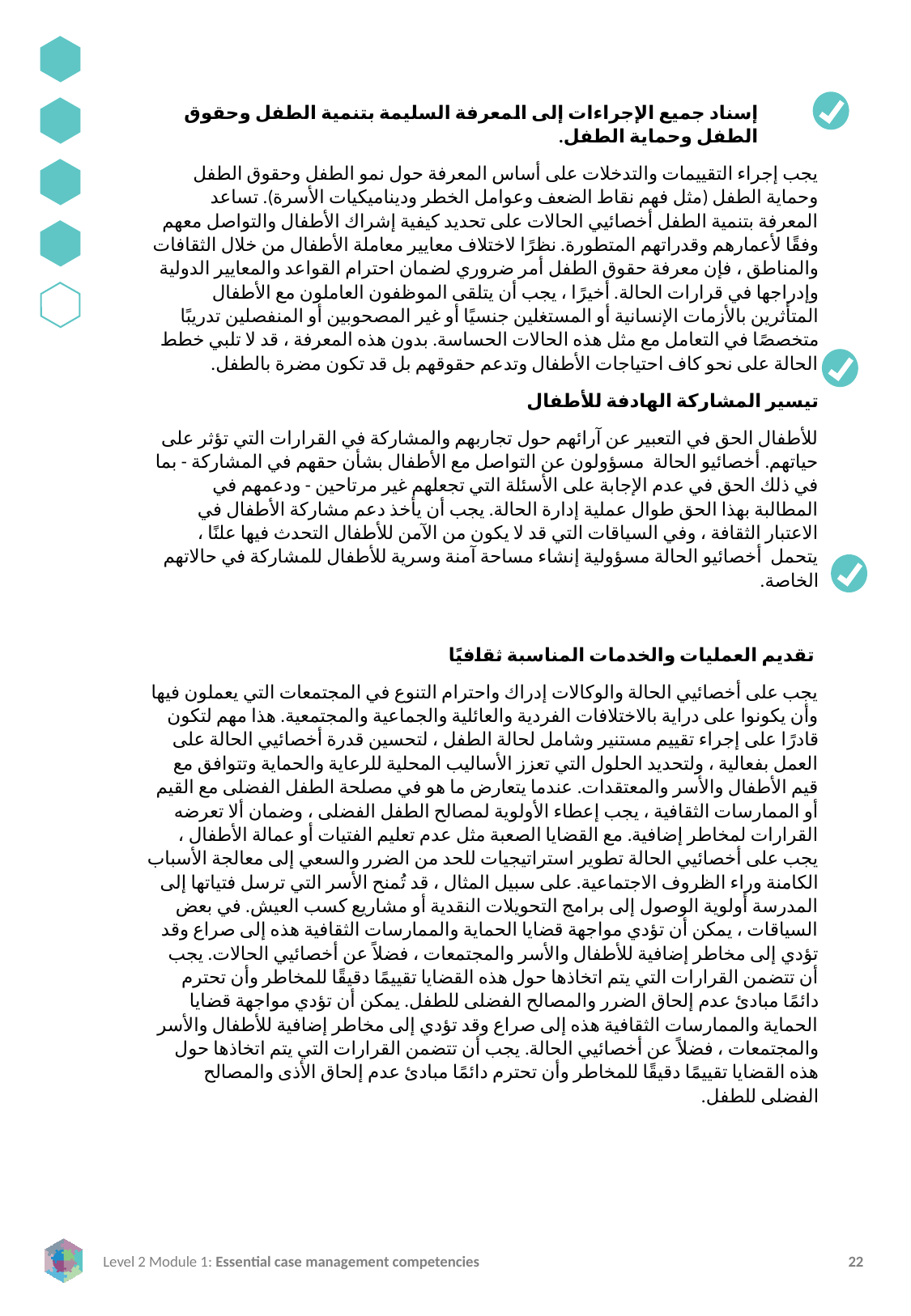

إسناد جميع الإجراءات إلى المعرفة السليمة بتنمية الطفل وحقوق الطفل وحماية الطفل.
يجب إجراء التقييمات والتدخلات على أساس المعرفة حول نمو الطفل وحقوق الطفل وحماية الطفل (مثل فهم نقاط الضعف وعوامل الخطر وديناميكيات الأسرة). تساعد المعرفة بتنمية الطفل أخصائيي الحالات على تحديد كيفية إشراك الأطفال والتواصل معهم وفقًا لأعمارهم وقدراتهم المتطورة. نظرًا لاختلاف معايير معاملة الأطفال من خلال الثقافات والمناطق ، فإن معرفة حقوق الطفل أمر ضروري لضمان احترام القواعد والمعايير الدولية وإدراجها في قرارات الحالة. أخيرًا ، يجب أن يتلقى الموظفون العاملون مع الأطفال المتأثرين بالأزمات الإنسانية أو المستغلين جنسيًا أو غير المصحوبين أو المنفصلين تدريبًا متخصصًا في التعامل مع مثل هذه الحالات الحساسة. بدون هذه المعرفة ، قد لا تلبي خطط الحالة على نحو كاف احتياجات الأطفال وتدعم حقوقهم بل قد تكون مضرة بالطفل.
تيسير المشاركة الهادفة للأطفال
للأطفال الحق في التعبير عن آرائهم حول تجاربهم والمشاركة في القرارات التي تؤثر على حياتهم. أخصائيو الحالة  مسؤولون عن التواصل مع الأطفال بشأن حقهم في المشاركة - بما في ذلك الحق في عدم الإجابة على الأسئلة التي تجعلهم غير مرتاحين - ودعمهم في المطالبة بهذا الحق طوال عملية إدارة الحالة. يجب أن يأخذ دعم مشاركة الأطفال في الاعتبار الثقافة ، وفي السياقات التي قد لا يكون من الآمن للأطفال التحدث فيها علنًا ، يتحمل  أخصائيو الحالة مسؤولية إنشاء مساحة آمنة وسرية للأطفال للمشاركة في حالاتهم الخاصة.

 تقديم العمليات والخدمات المناسبة ثقافيًا
يجب على أخصائيي الحالة والوكالات إدراك واحترام التنوع في المجتمعات التي يعملون فيها وأن يكونوا على دراية بالاختلافات الفردية والعائلية والجماعية والمجتمعية. هذا مهم لتكون قادرًا على إجراء تقييم مستنير وشامل لحالة الطفل ، لتحسين قدرة أخصائيي الحالة على العمل بفعالية ، ولتحديد الحلول التي تعزز الأساليب المحلية للرعاية والحماية وتتوافق مع قيم الأطفال والأسر والمعتقدات. عندما يتعارض ما هو في مصلحة الطفل الفضلى مع القيم أو الممارسات الثقافية ، يجب إعطاء الأولوية لمصالح الطفل الفضلى ، وضمان ألا تعرضه القرارات لمخاطر إضافية. مع القضايا الصعبة مثل عدم تعليم الفتيات أو عمالة الأطفال ، يجب على أخصائيي الحالة تطوير استراتيجيات للحد من الضرر والسعي إلى معالجة الأسباب الكامنة وراء الظروف الاجتماعية. على سبيل المثال ، قد تُمنح الأسر التي ترسل فتياتها إلى المدرسة أولوية الوصول إلى برامج التحويلات النقدية أو مشاريع كسب العيش. في بعض السياقات ، يمكن أن تؤدي مواجهة قضايا الحماية والممارسات الثقافية هذه إلى صراع وقد تؤدي إلى مخاطر إضافية للأطفال والأسر والمجتمعات ، فضلاً عن أخصائيي الحالات. يجب أن تتضمن القرارات التي يتم اتخاذها حول هذه القضايا تقييمًا دقيقًا للمخاطر وأن تحترم دائمًا مبادئ عدم إلحاق الضرر والمصالح الفضلى للطفل. يمكن أن تؤدي مواجهة قضايا الحماية والممارسات الثقافية هذه إلى صراع وقد تؤدي إلى مخاطر إضافية للأطفال والأسر والمجتمعات ، فضلاً عن أخصائيي الحالة. يجب أن تتضمن القرارات التي يتم اتخاذها حول هذه القضايا تقييمًا دقيقًا للمخاطر وأن تحترم دائمًا مبادئ عدم إلحاق الأذى والمصالح الفضلى للطفل.